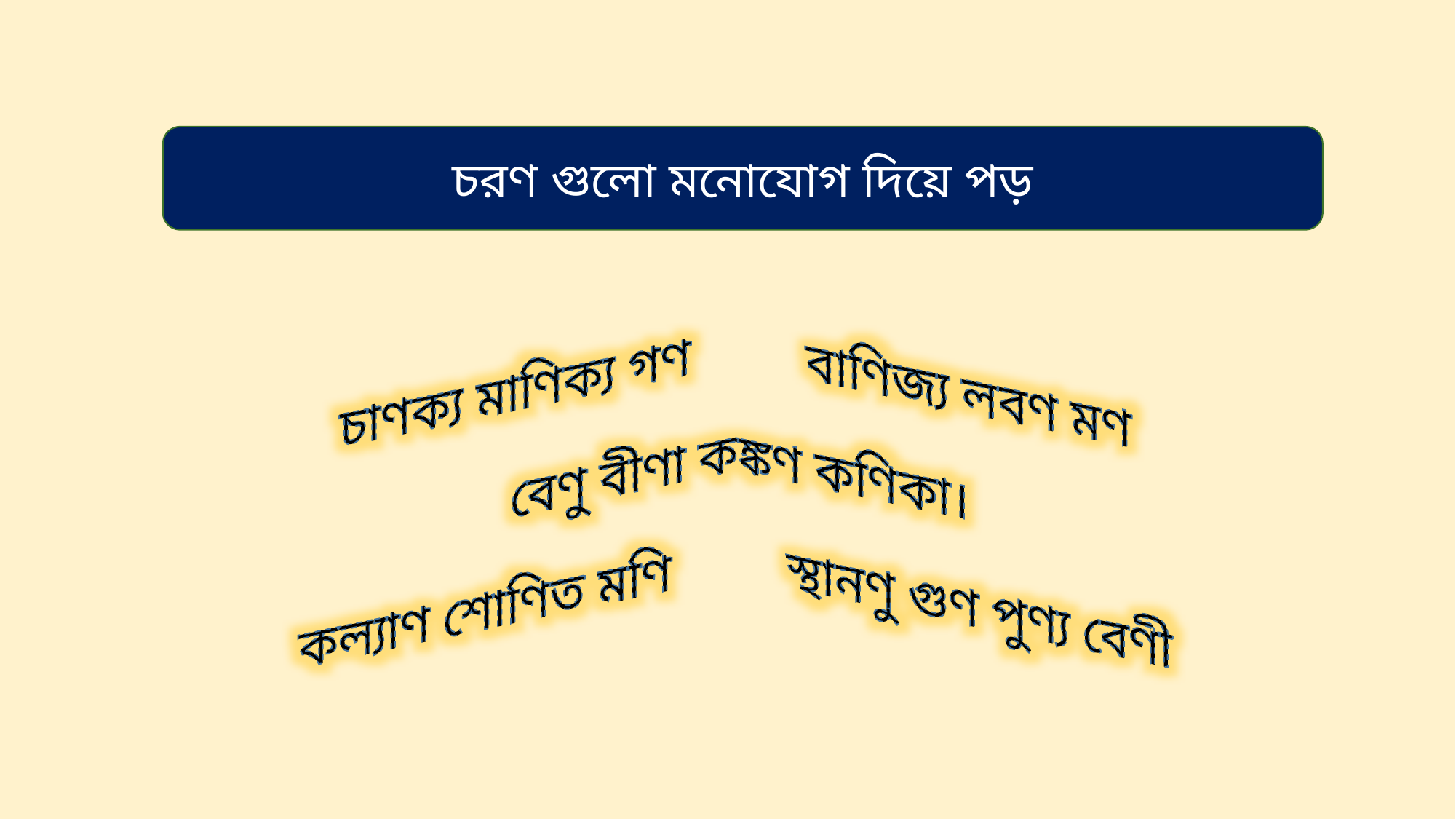

চরণ গুলো মনোযোগ দিয়ে পড়
চাণক্য মাণিক্য গণ         বাণিজ্য লবণ মণ

বেণু বীণা কঙ্কণ কণিকা।

কল্যাণ শোণিত মণি         স্থানণু গুণ পুণ্য বেণী